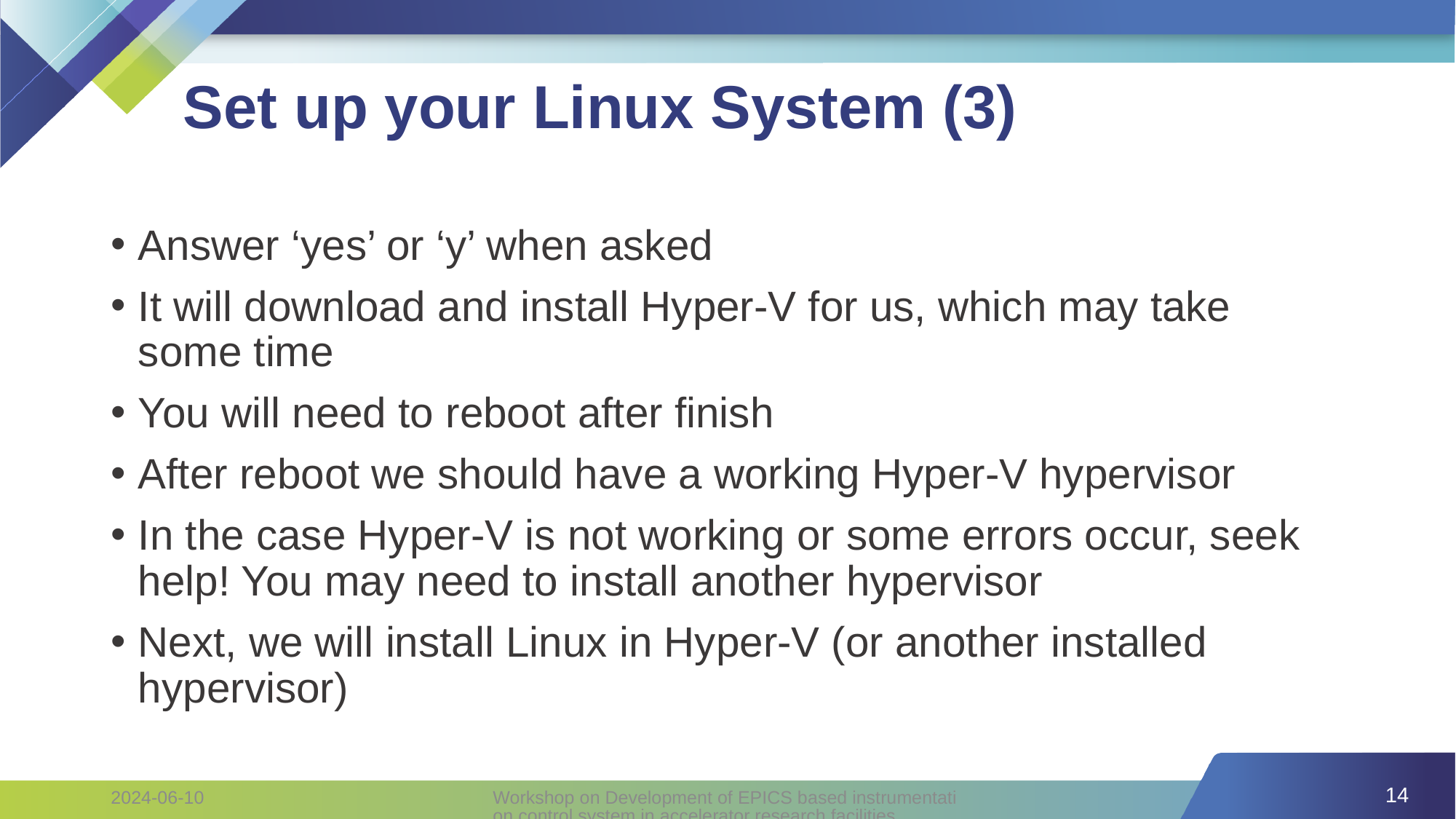

# Set up your Linux System (3)
Answer ‘yes’ or ‘y’ when asked
It will download and install Hyper-V for us, which may take some time
You will need to reboot after finish
After reboot we should have a working Hyper-V hypervisor
In the case Hyper-V is not working or some errors occur, seek help! You may need to install another hypervisor
Next, we will install Linux in Hyper-V (or another installed hypervisor)
14
Workshop on Development of EPICS based instrumentation control system in accelerator research facilities
2024-06-10